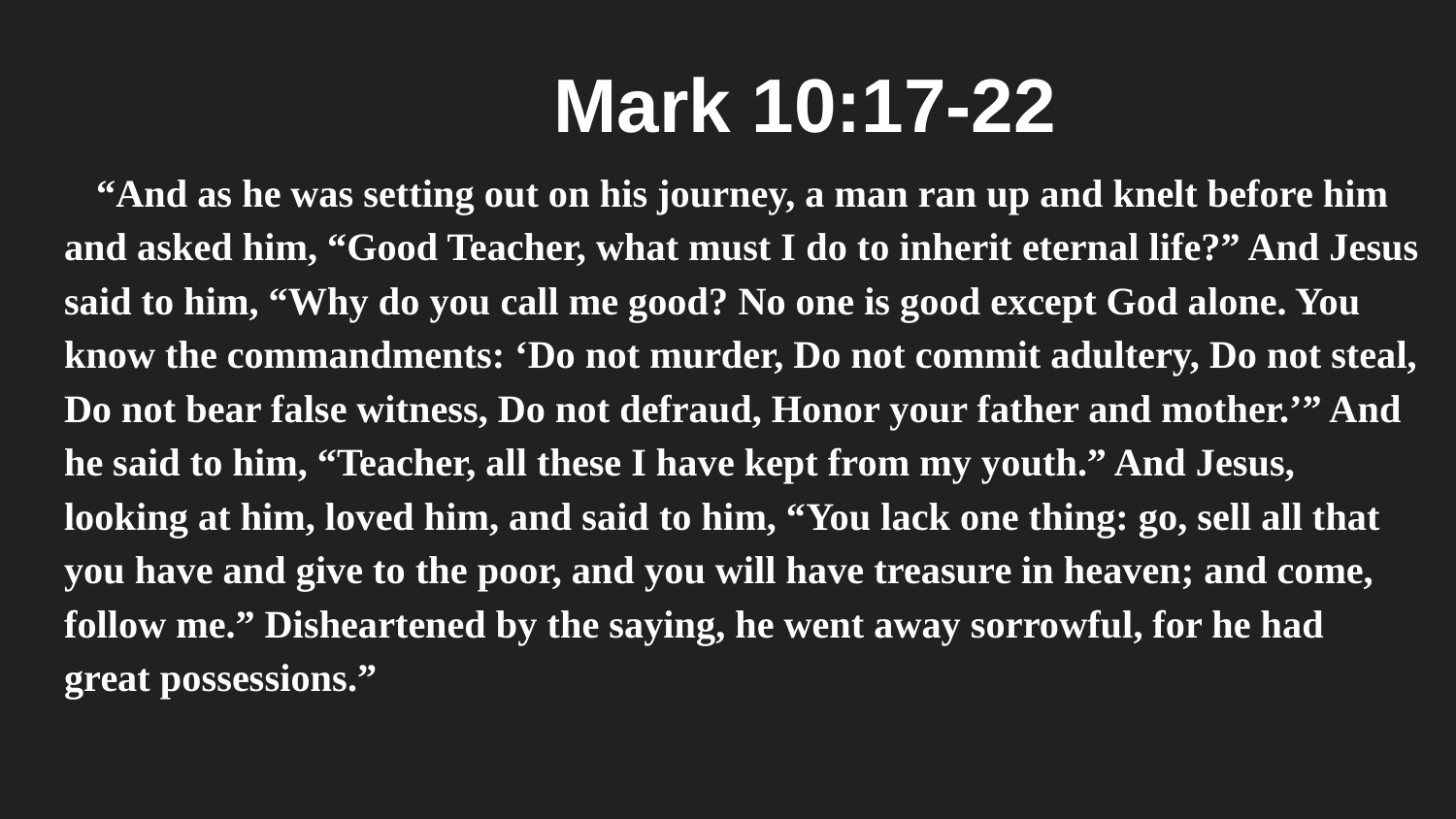

# Mark 10:17-22
	“And as he was setting out on his journey, a man ran up and knelt before him and asked him, “Good Teacher, what must I do to inherit eternal life?” And Jesus said to him, “Why do you call me good? No one is good except God alone. You know the commandments: ‘Do not murder, Do not commit adultery, Do not steal, Do not bear false witness, Do not defraud, Honor your father and mother.’” And he said to him, “Teacher, all these I have kept from my youth.” And Jesus, looking at him, loved him, and said to him, “You lack one thing: go, sell all that you have and give to the poor, and you will have treasure in heaven; and come, follow me.” Disheartened by the saying, he went away sorrowful, for he had great possessions.”
‭‭